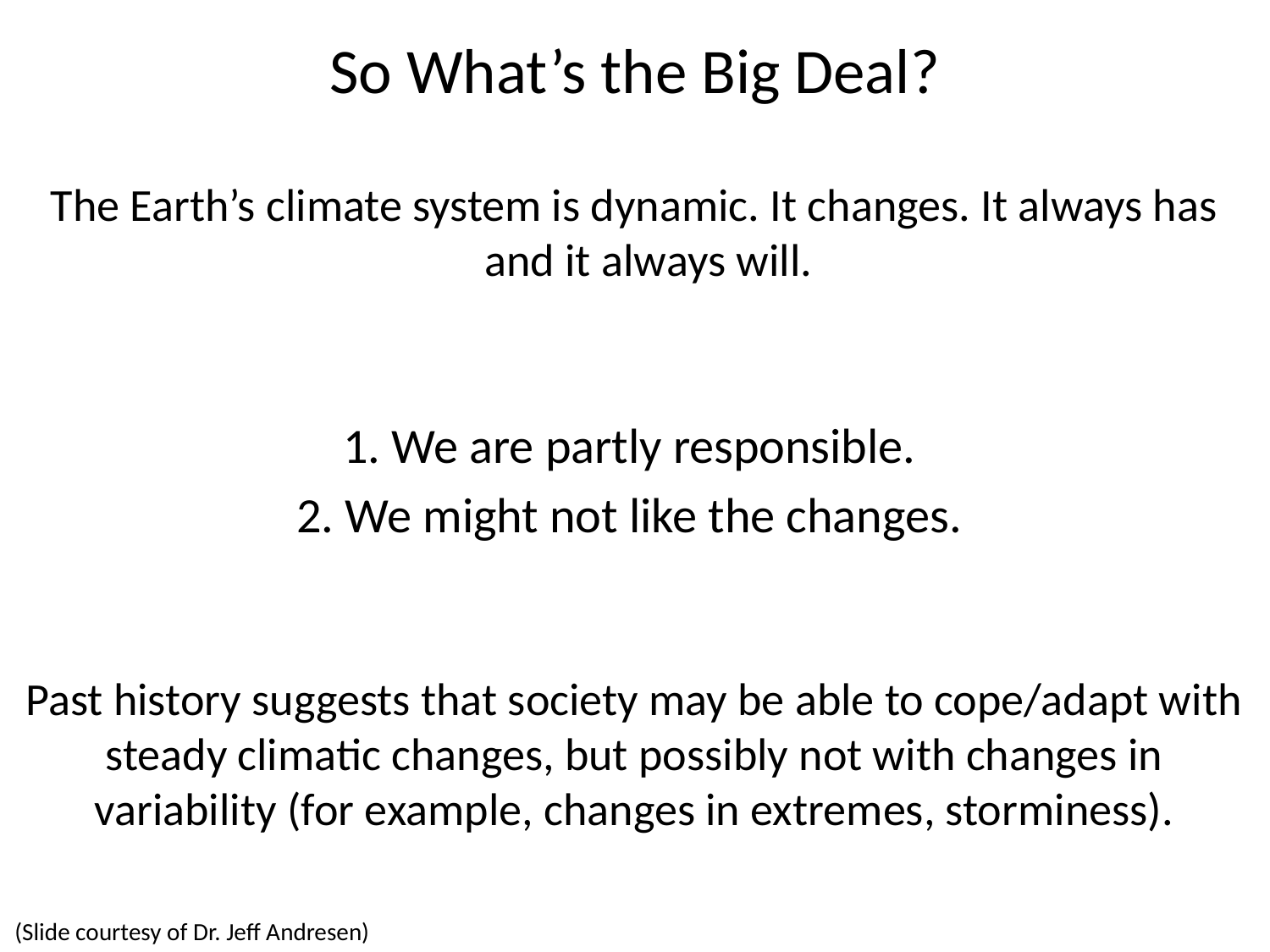

So What’s the Big Deal?
The Earth’s climate system is dynamic. It changes. It always has and it always will.

1. We are partly responsible.
2. We might not like the changes.

Past history suggests that society may be able to cope/adapt with steady climatic changes, but possibly not with changes in variability (for example, changes in extremes, storminess).

(Slide courtesy of Dr. Jeff Andresen)